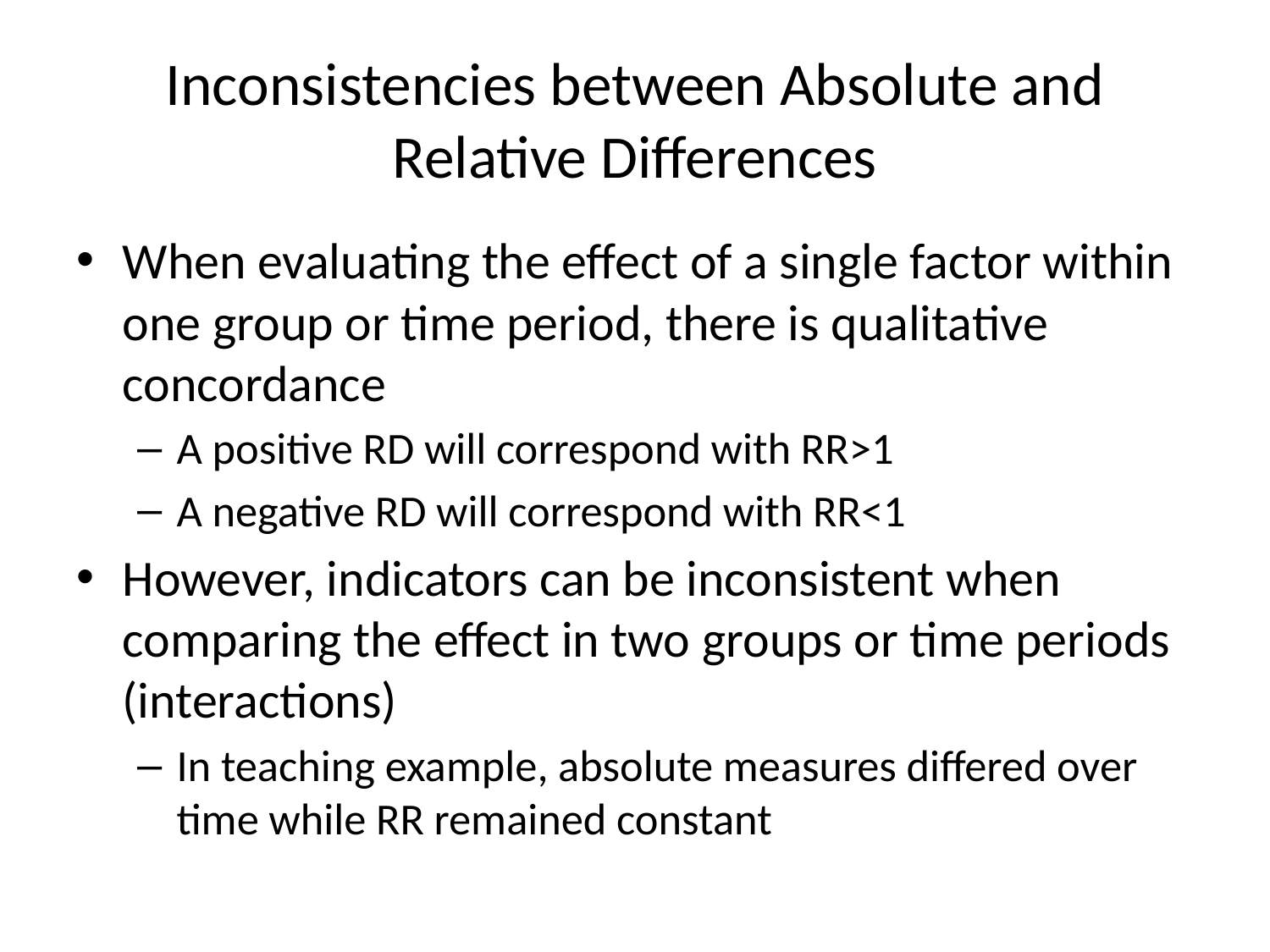

# Inconsistencies between Absolute and Relative Differences
When evaluating the effect of a single factor within one group or time period, there is qualitative concordance
A positive RD will correspond with RR>1
A negative RD will correspond with RR<1
However, indicators can be inconsistent when comparing the effect in two groups or time periods (interactions)
In teaching example, absolute measures differed over time while RR remained constant